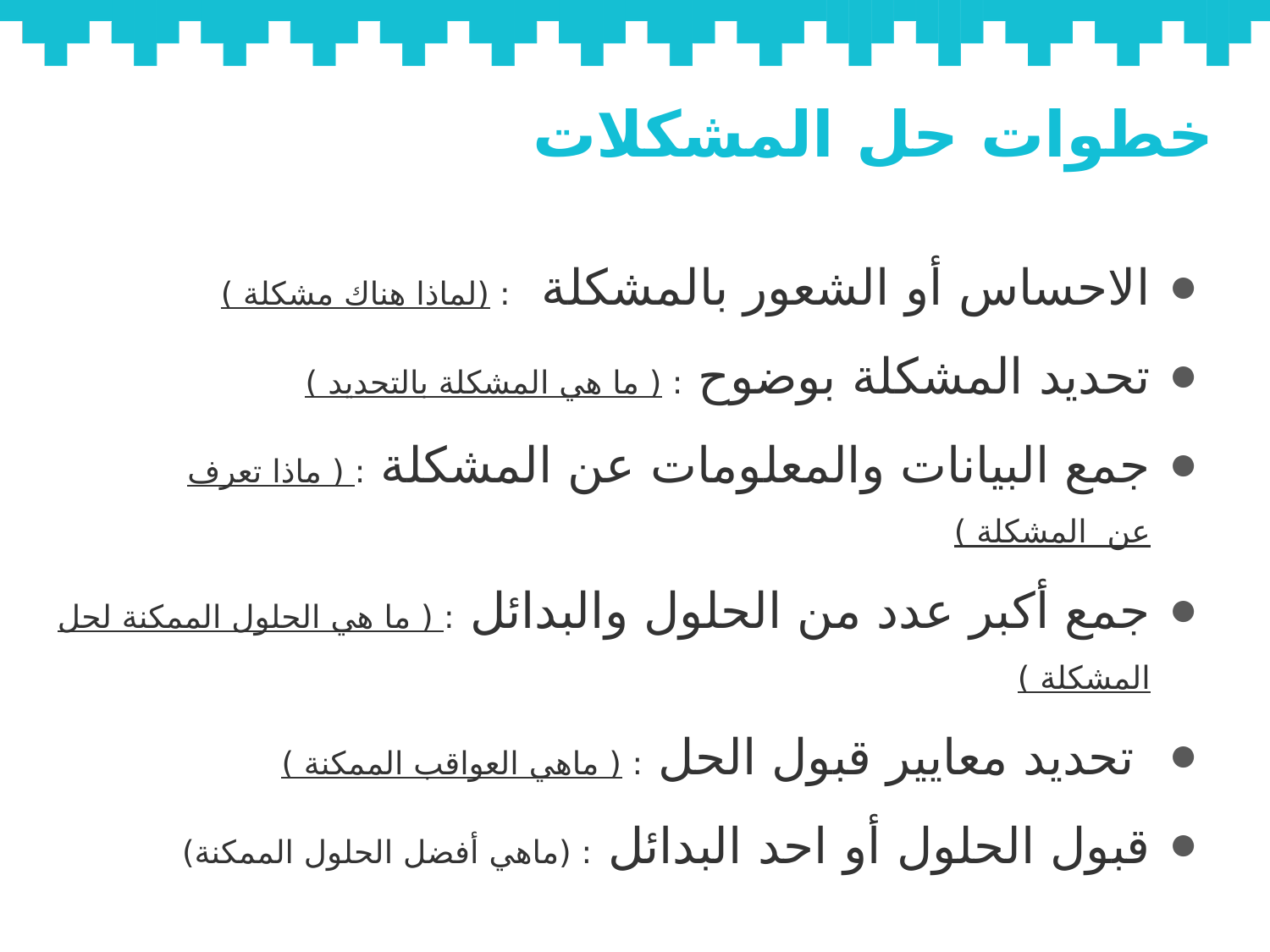

# خطوات حل المشكلات
الاحساس أو الشعور بالمشكلة  : (لماذا هناك مشكلة )
تحديد المشكلة بوضوح : ( ما هي المشكلة بالتحديد )
جمع البيانات والمعلومات عن المشكلة : ( ماذا تعرف عن  المشكلة )
جمع أكبر عدد من الحلول والبدائل : ( ما هي الحلول الممكنة لحل المشكلة )
 تحديد معايير قبول الحل : ( ماهي العواقب الممكنة )
قبول الحلول أو احد البدائل : (ماهي أفضل الحلول الممكنة)

يليه خطوة البحث عن النتائج واثار الحل